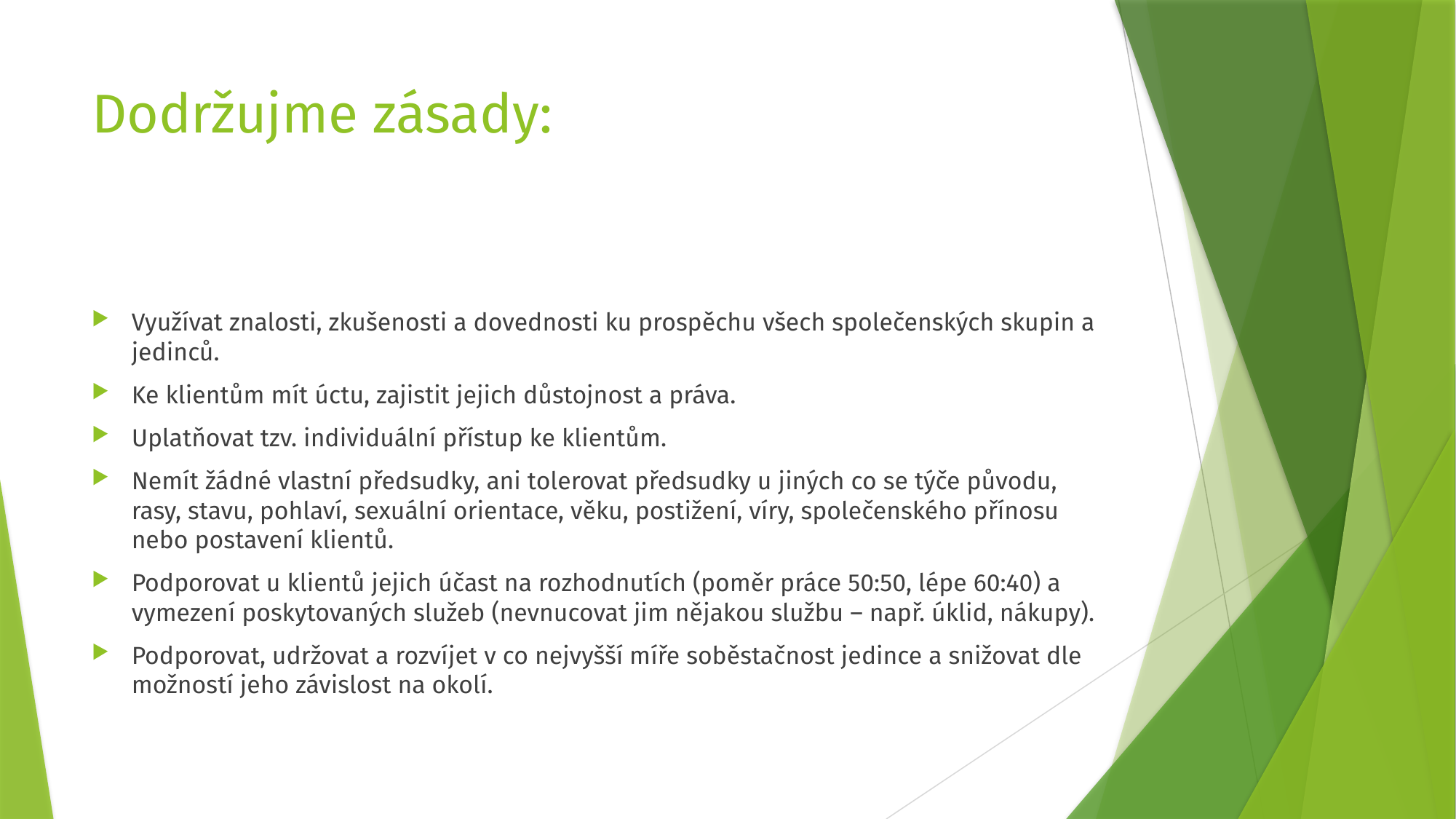

# Dodržujme zásady:

Využívat znalosti, zkušenosti a dovednosti ku prospěchu všech společenských skupin a jedinců.
Ke klientům mít úctu, zajistit jejich důstojnost a práva.
Uplatňovat tzv. individuální přístup ke klientům.
Nemít žádné vlastní předsudky, ani tolerovat předsudky u jiných co se týče původu, rasy, stavu, pohlaví, sexuální orientace, věku, postižení, víry, společenského přínosu nebo postavení klientů.
Podporovat u klientů jejich účast na rozhodnutích (poměr práce 50:50, lépe 60:40) a vymezení poskytovaných služeb (nevnucovat jim nějakou službu – např. úklid, nákupy).
Podporovat, udržovat a rozvíjet v co nejvyšší míře soběstačnost jedince a snižovat dle možností jeho závislost na okolí.